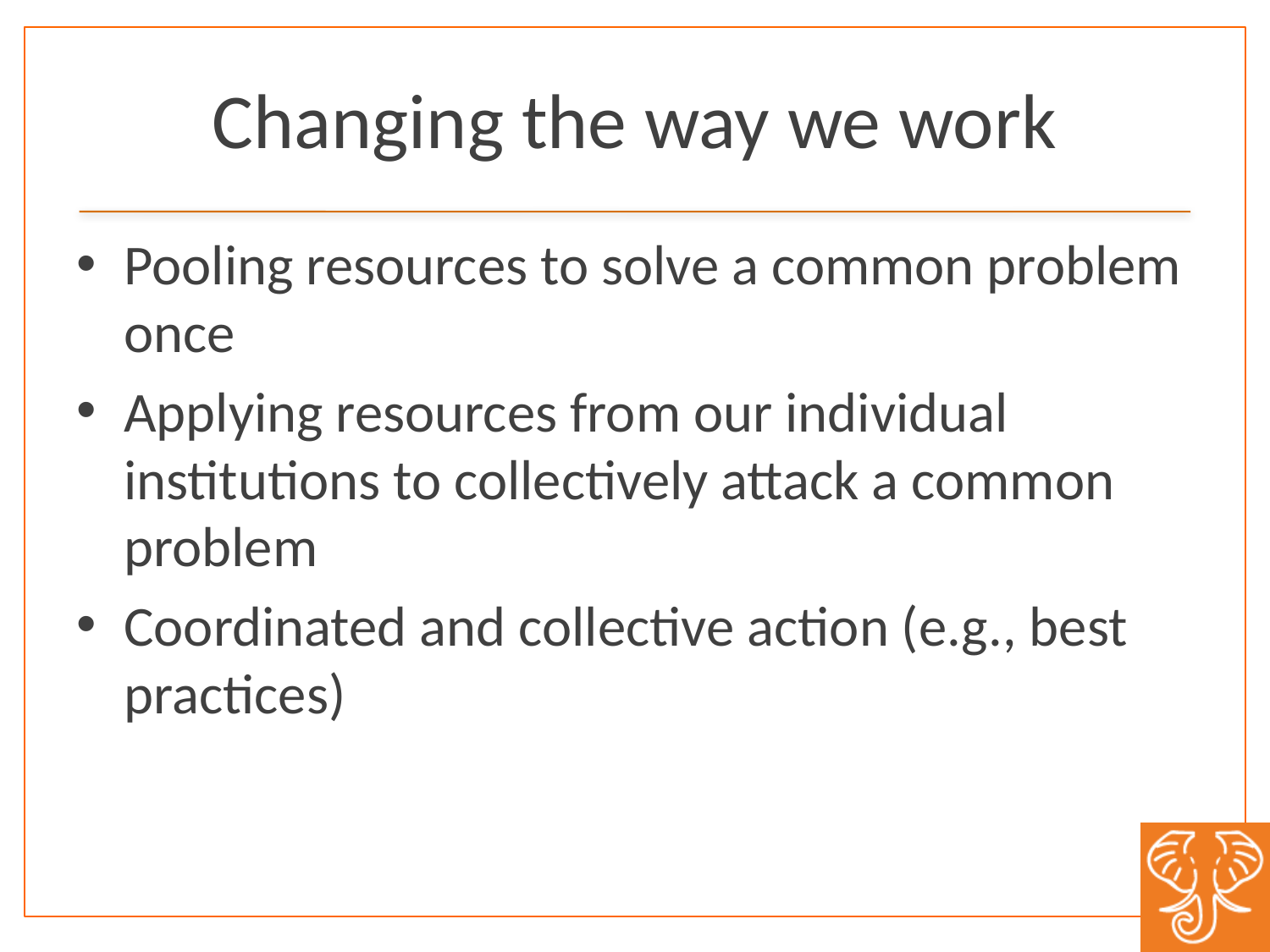

# Changing the way we work
Pooling resources to solve a common problem once
Applying resources from our individual institutions to collectively attack a common problem
Coordinated and collective action (e.g., best practices)